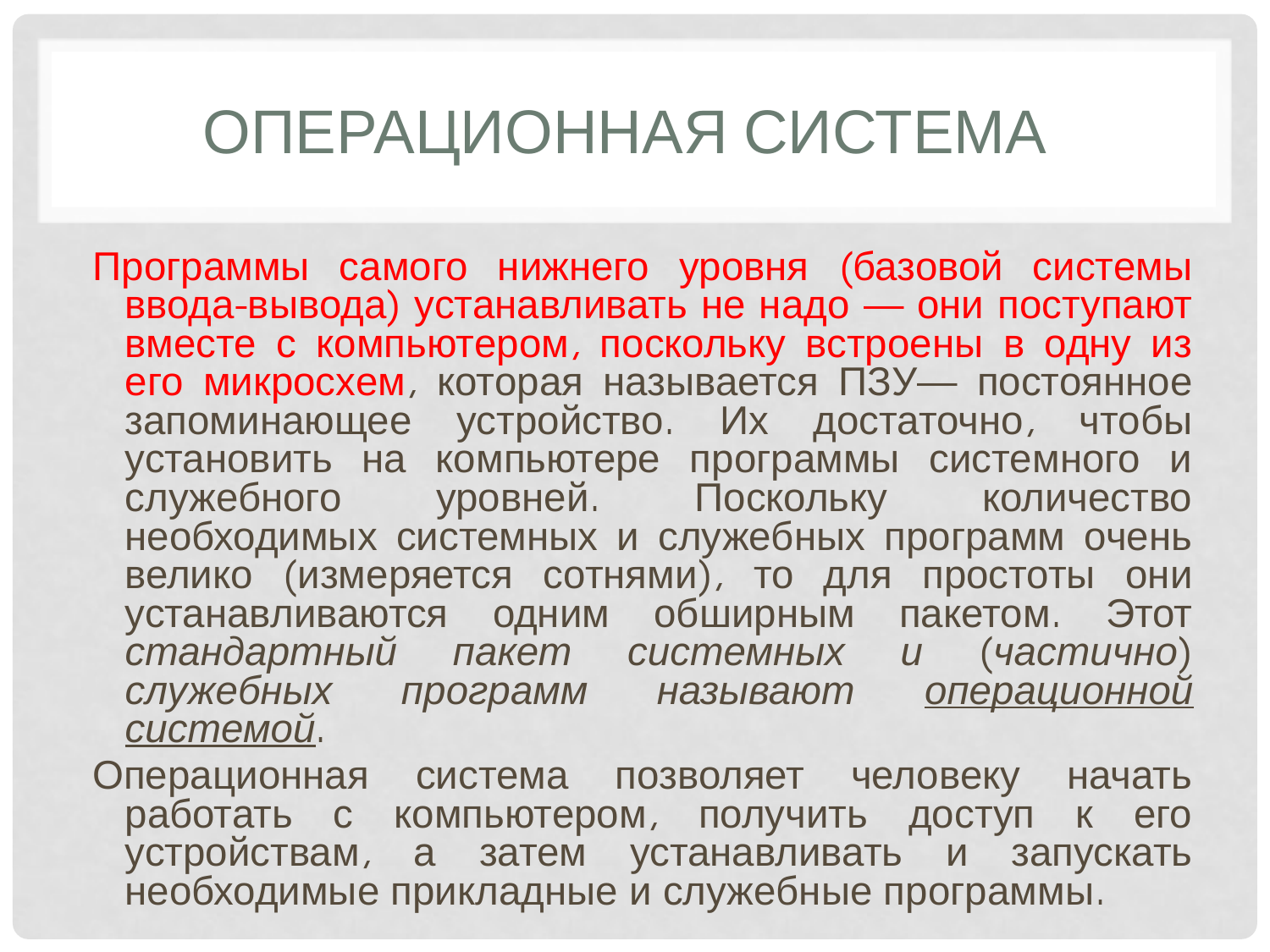

# Операционная система
Программы самого нижнего уровня (базовой системы ввода-вывода) устанавливать не надо — они поступают вместе с компьютером, поскольку встроены в одну из его микросхем, которая называется ПЗУ— постоянное запоминающее устройство. Их достаточно, чтобы установить на компьютере программы системного и служебного уровней. Поскольку количество необходимых системных и служебных программ очень велико (измеряется сотнями), то для простоты они устанавливаются одним обширным пакетом. Этот стандартный пакет системных и (частично) служебных программ называют операционной системой.
Операционная система позволяет человеку начать работать с компьютером, получить доступ к его устройствам, а затем устанавливать и запускать необходимые прикладные и служебные программы.